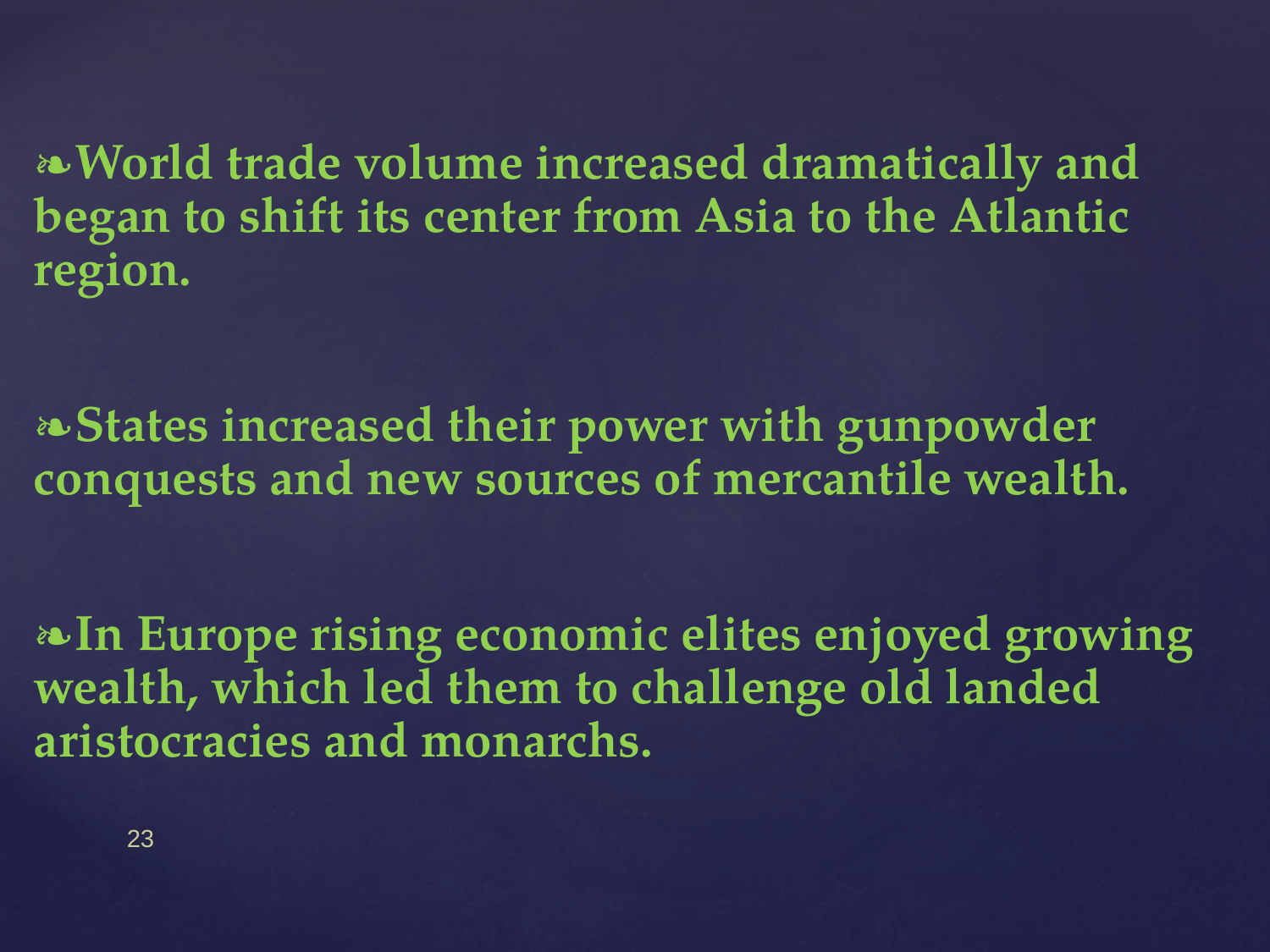

World trade volume increased dramatically and began to shift its center from Asia to the Atlantic region.

States increased their power with gunpowder conquests and new sources of mercantile wealth.

In Europe rising economic elites enjoyed growing wealth, which led them to challenge old landed aristocracies and monarchs.

23